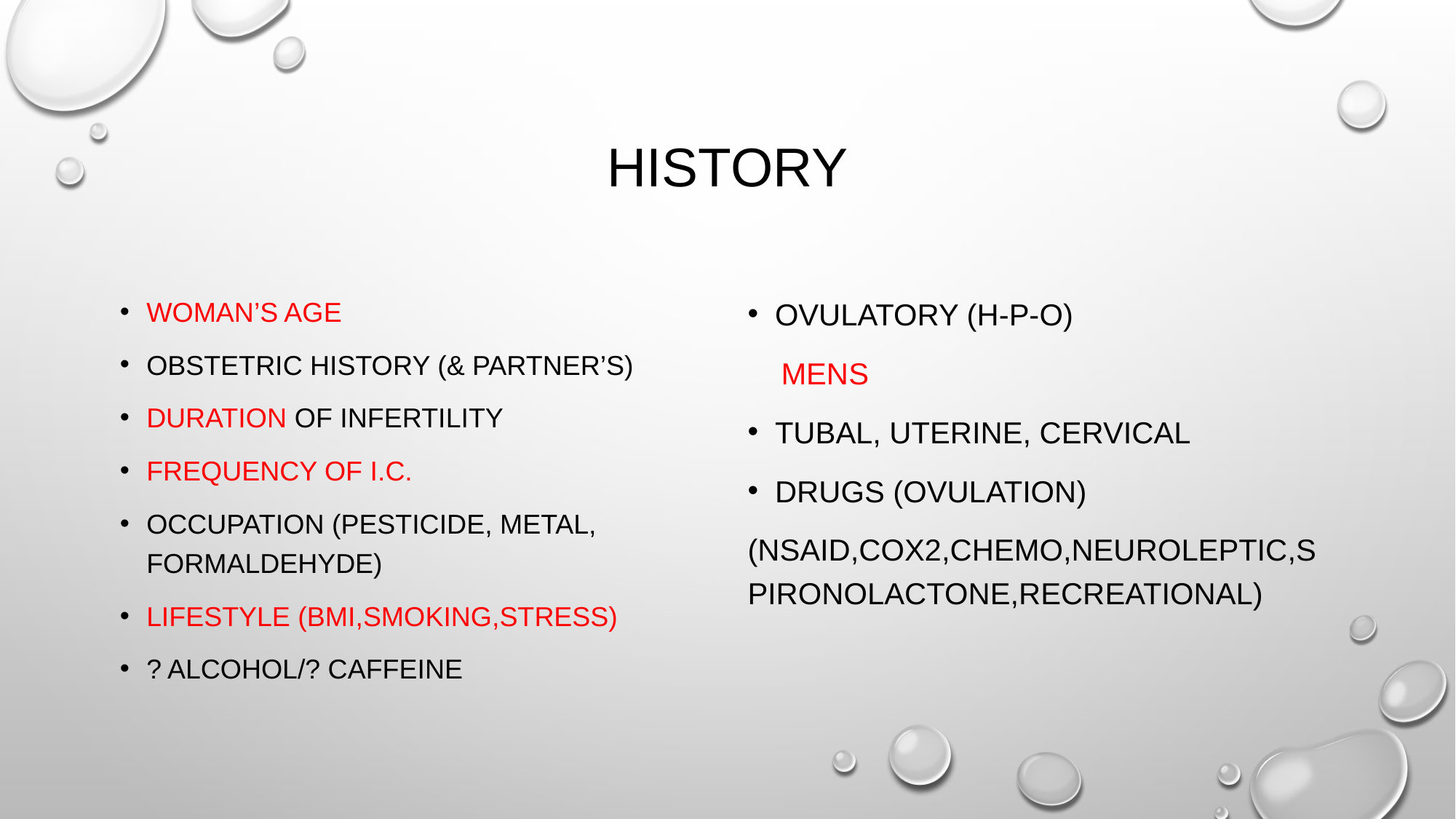

# History
WomAn’s age
Obstetric history (& Partner’s)
Duration of infertility
Frequency of i.c.
Occupation (Pesticide, metal, formaldehyde)
Lifestyle (BMI,Smoking,stress)
? Alcohol/? caffeine

Ovulatory (H-P-O)
    Mens
Tubal, Uterine, Cervical
Drugs (Ovulation)
(NSAID,COX2,Chemo,Neuroleptic,Spironolactone,Recreational)